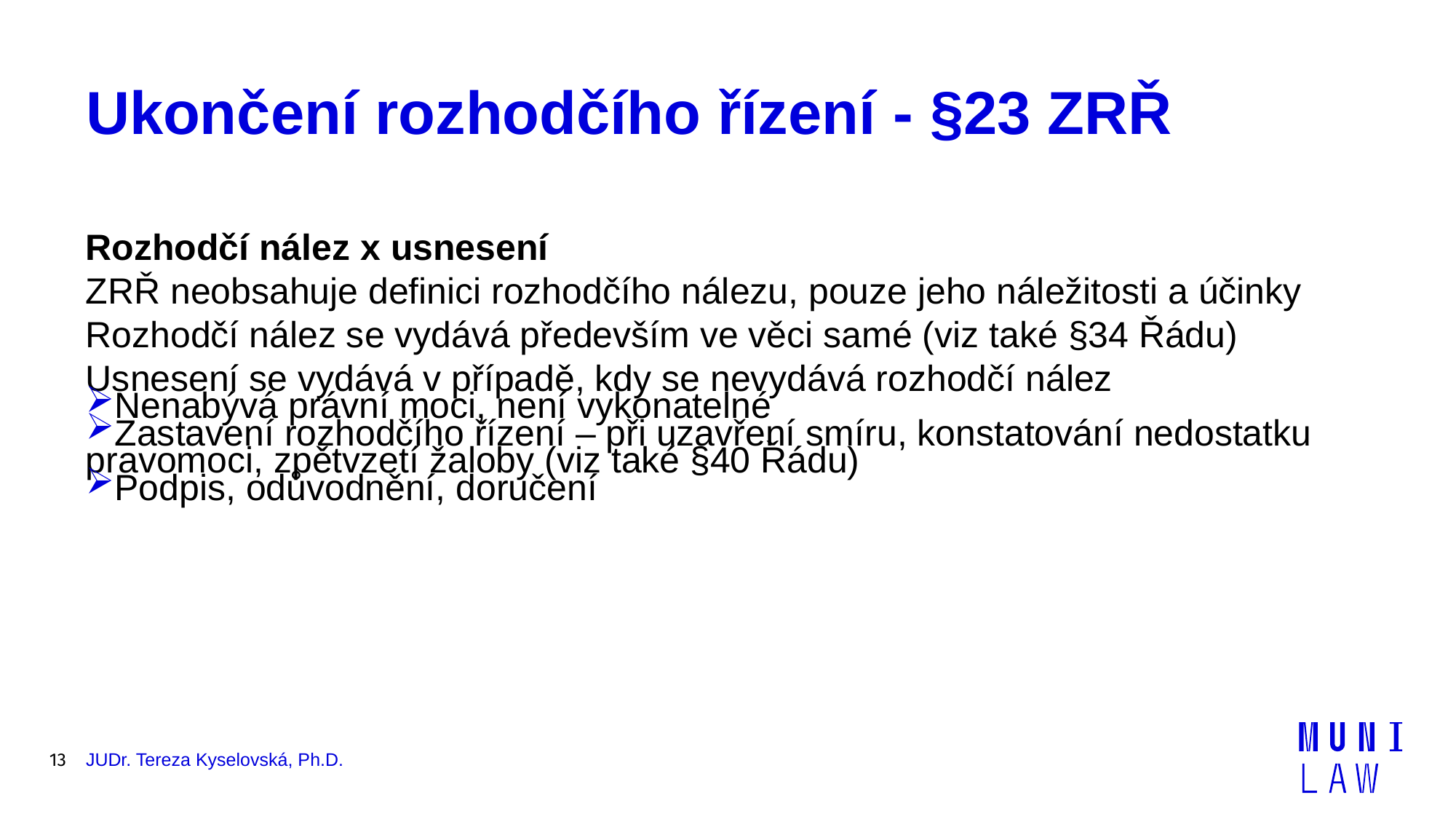

# Ukončení rozhodčího řízení - §23 ZRŘ
Rozhodčí nález x usnesení
ZRŘ neobsahuje definici rozhodčího nálezu, pouze jeho náležitosti a účinky
Rozhodčí nález se vydává především ve věci samé (viz také §34 Řádu)
Usnesení se vydává v případě, kdy se nevydává rozhodčí nález
Nenabývá právní moci, není vykonatelné
Zastavení rozhodčího řízení – při uzavření smíru, konstatování nedostatku pravomoci, zpětvzetí žaloby (viz také §40 Řádu)
Podpis, odůvodnění, doručení
13
JUDr. Tereza Kyselovská, Ph.D.